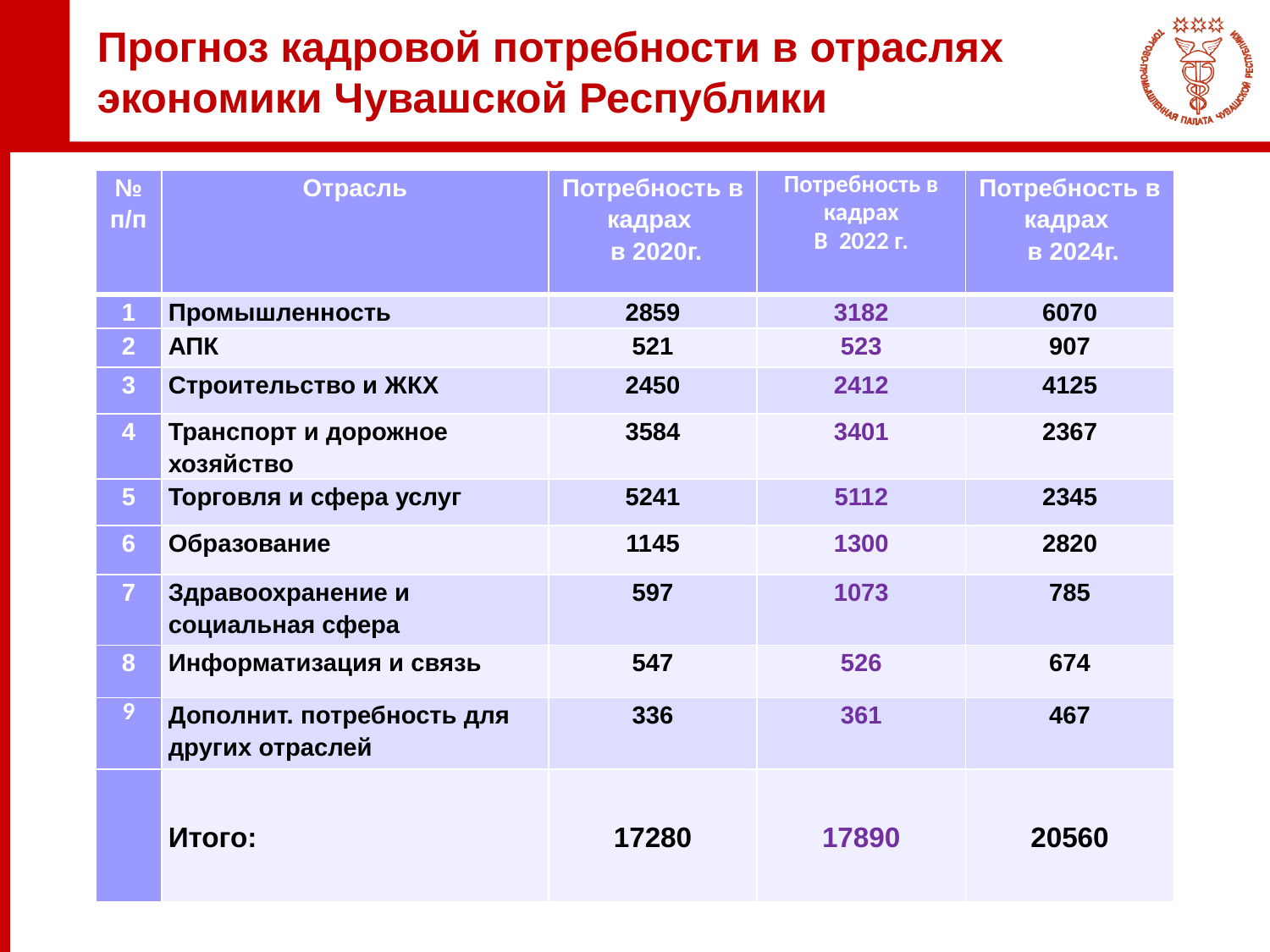

# Прогноз кадровой потребности в отраслях экономики Чувашской Республики

| № п/п | Отрасль | Потребность в кадрах в 2020г. | Потребность в кадрах В 2022 г. | Потребность в кадрах в 2024г. |
| --- | --- | --- | --- | --- |
| 1 | Промышленность | 2859 | 3182 | 6070 |
| 2 | АПК | 521 | 523 | 907 |
| 3 | Строительство и ЖКХ | 2450 | 2412 | 4125 |
| 4 | Транспорт и дорожное хозяйство | 3584 | 3401 | 2367 |
| 5 | Торговля и сфера услуг | 5241 | 5112 | 2345 |
| 6 | Образование | 1145 | 1300 | 2820 |
| 7 | Здравоохранение и социальная сфера | 597 | 1073 | 785 |
| 8 | Информатизация и связь | 547 | 526 | 674 |
| 9 | Дополнит. потребность для других отраслей | 336 | 361 | 467 |
|  | Итого: | 17280 | 17890 | 20560 |